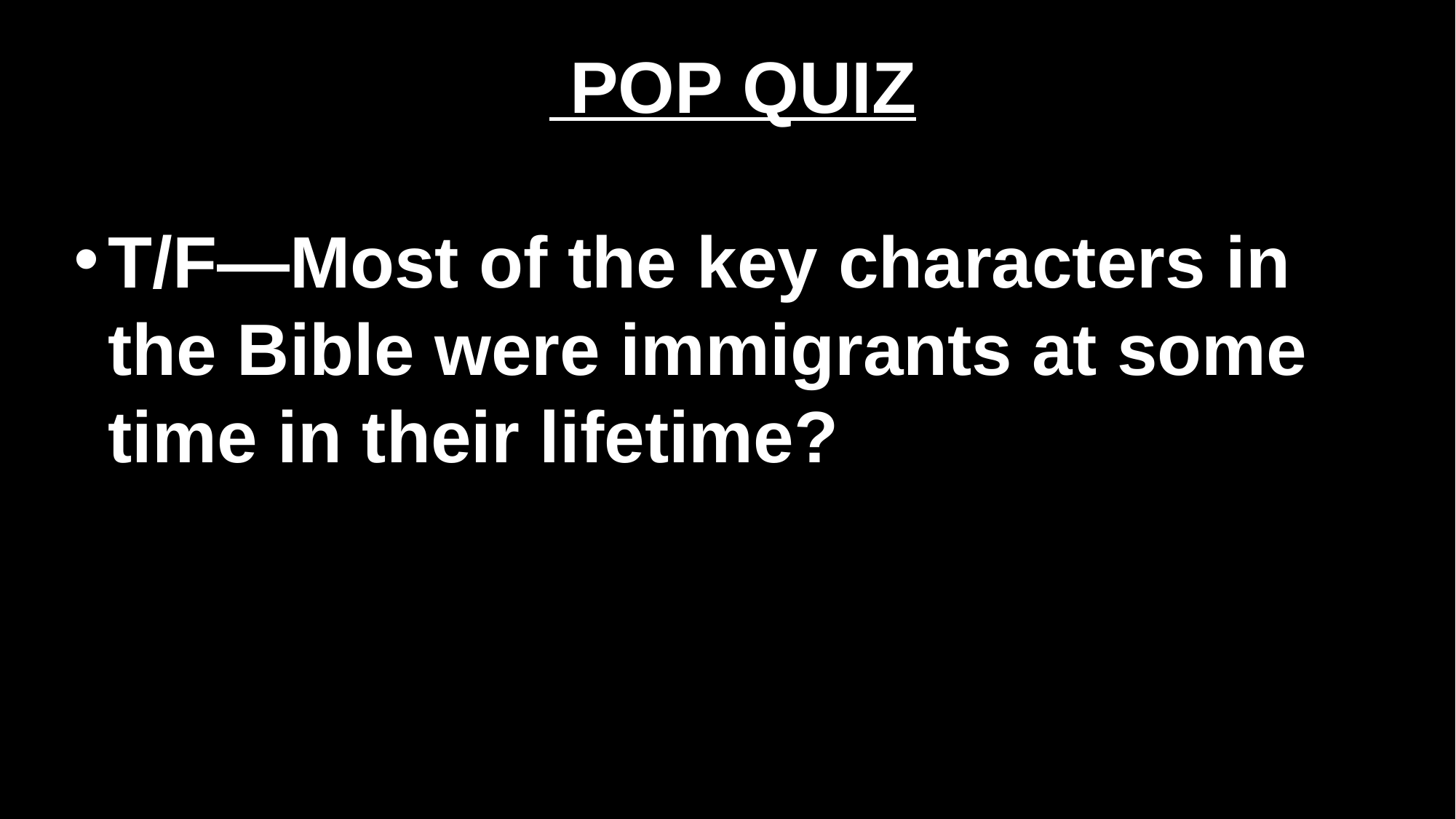

POP QUIZ

T/F—Most of the key characters in the Bible were immigrants at some time in their lifetime?